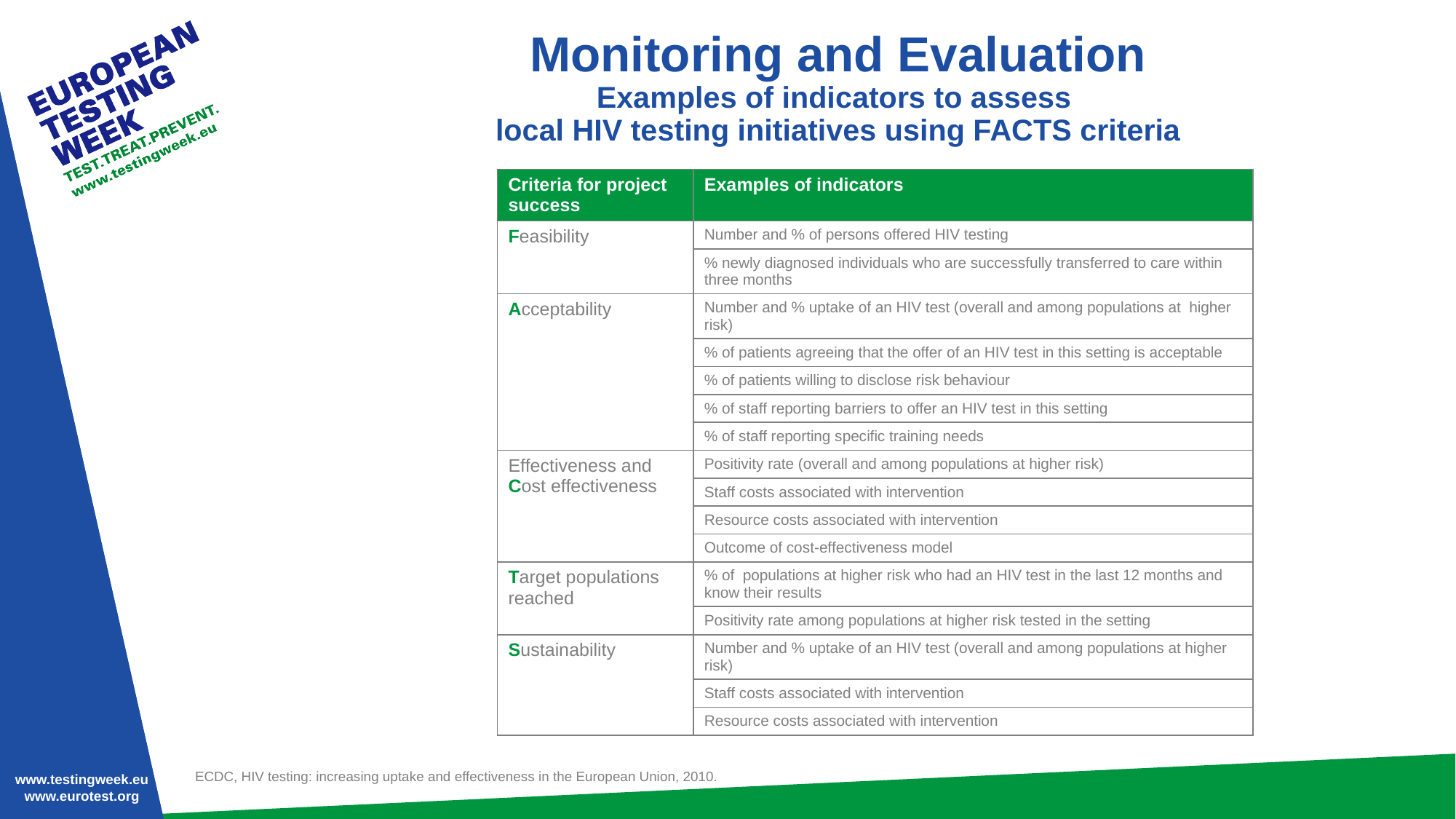

# Monitoring and Evaluation Examples of indicators to assess local HIV testing initiatives using FACTS criteria
| Criteria for project success | Examples of indicators |
| --- | --- |
| Feasibility | Number and % of persons offered HIV testing |
|  | % newly diagnosed individuals who are successfully transferred to care within three months |
| Acceptability | Number and % uptake of an HIV test (overall and among populations at higher risk) |
|  | % of patients agreeing that the offer of an HIV test in this setting is acceptable |
|  | % of patients willing to disclose risk behaviour |
|  | % of staff reporting barriers to offer an HIV test in this setting |
|  | % of staff reporting specific training needs |
| Effectiveness and Cost effectiveness | Positivity rate (overall and among populations at higher risk) |
|  | Staff costs associated with intervention |
|  | Resource costs associated with intervention |
|  | Outcome of cost-effectiveness model |
| Target populations reached | % of populations at higher risk who had an HIV test in the last 12 months and know their results |
|  | Positivity rate among populations at higher risk tested in the setting |
| Sustainability | Number and % uptake of an HIV test (overall and among populations at higher risk) |
|  | Staff costs associated with intervention |
|  | Resource costs associated with intervention |
ECDC, HIV testing: increasing uptake and effectiveness in the European Union, 2010.